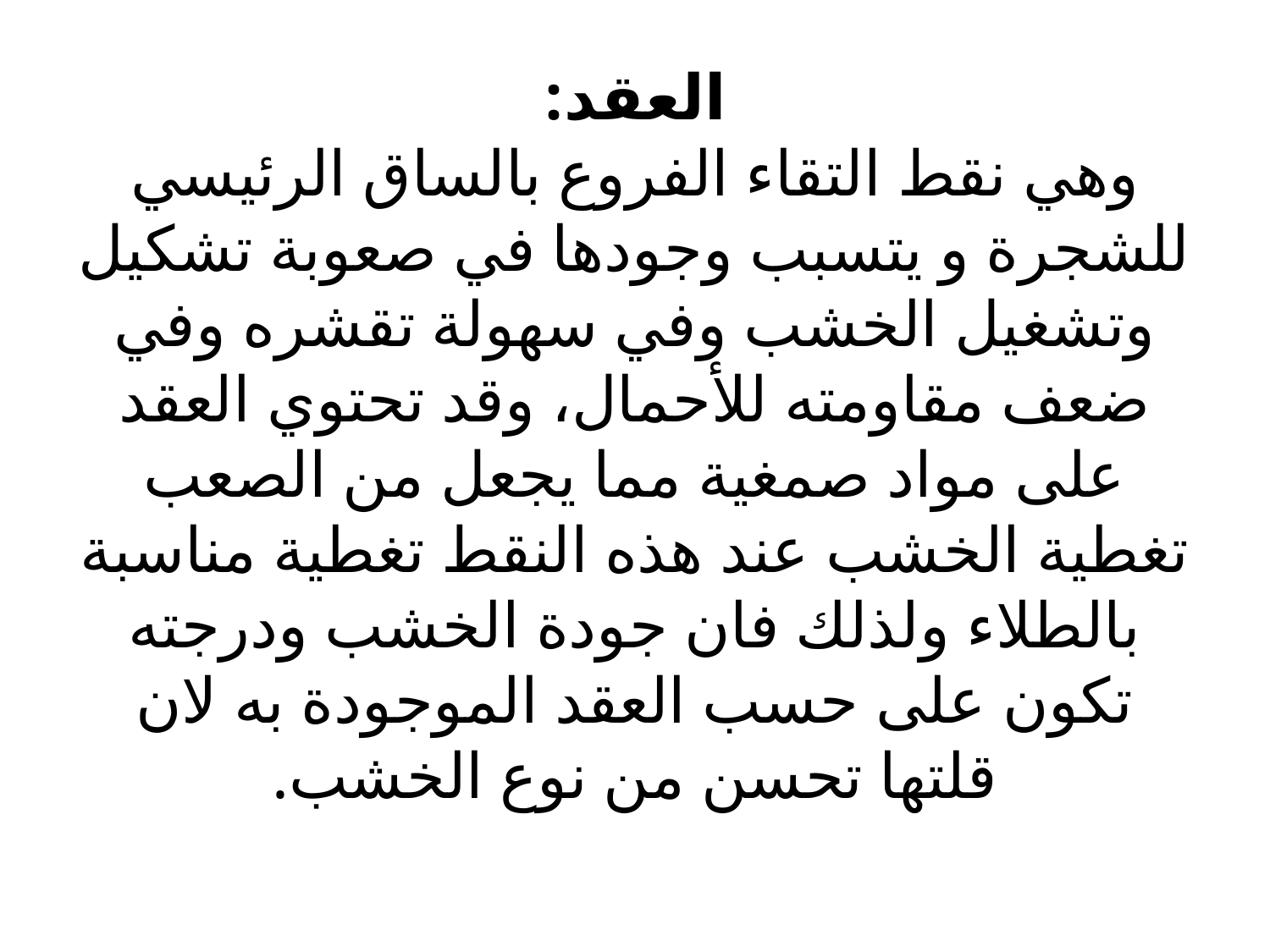

# العقد: وهي نقط التقاء الفروع بالساق الرئيسي للشجرة و يتسبب وجودها في صعوبة تشكيل وتشغيل الخشب وفي سهولة تقشره وفي ضعف مقاومته للأحمال، وقد تحتوي العقد على مواد صمغية مما يجعل من الصعب تغطية الخشب عند هذه النقط تغطية مناسبة بالطلاء ولذلك فان جودة الخشب ودرجته تكون على حسب العقد الموجودة به لان قلتها تحسن من نوع الخشب.